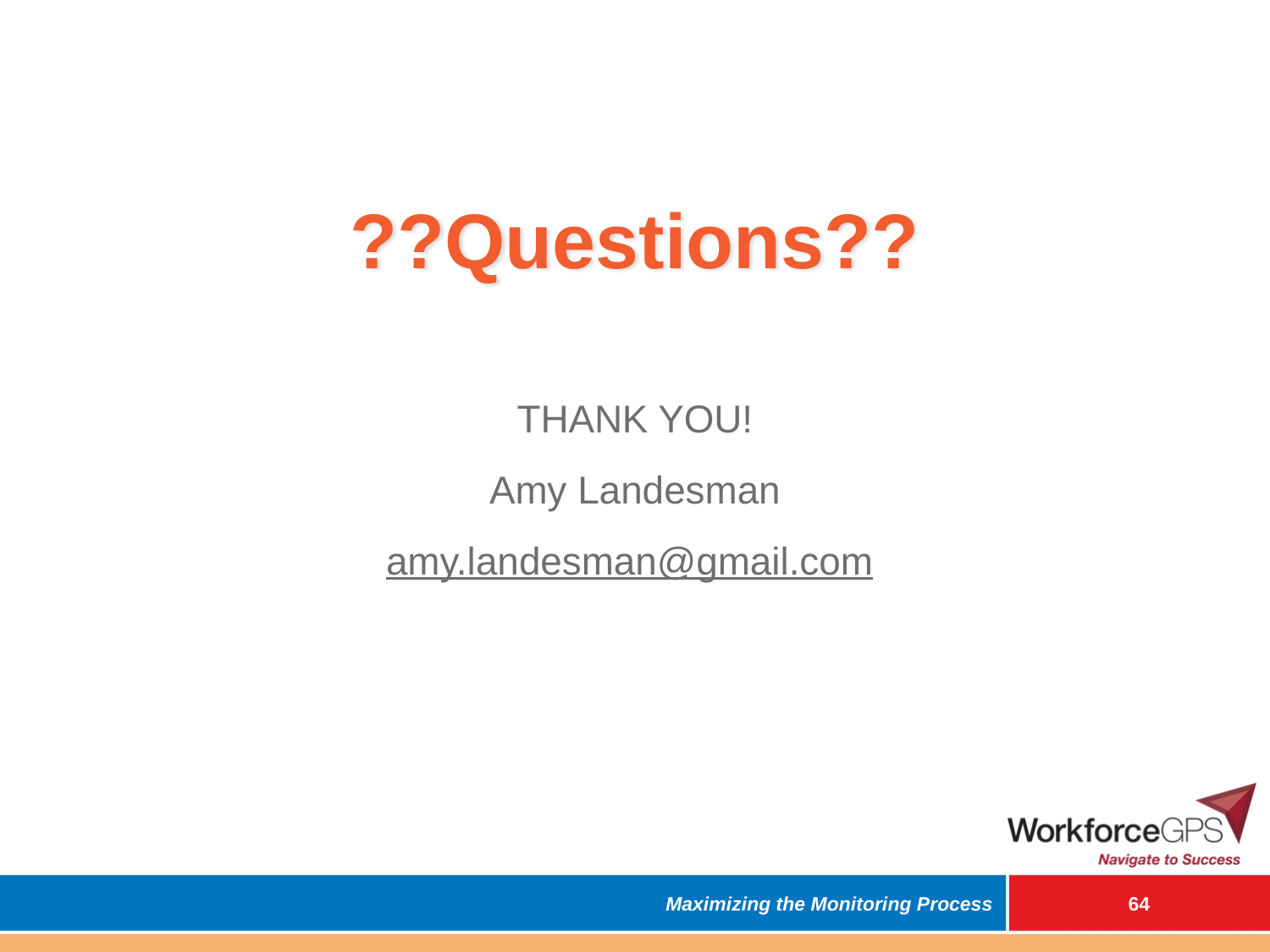

# ??Questions??
THANK YOU!
Amy Landesman
amy.landesman@gmail.com
Maximizing the Monitoring Process
64